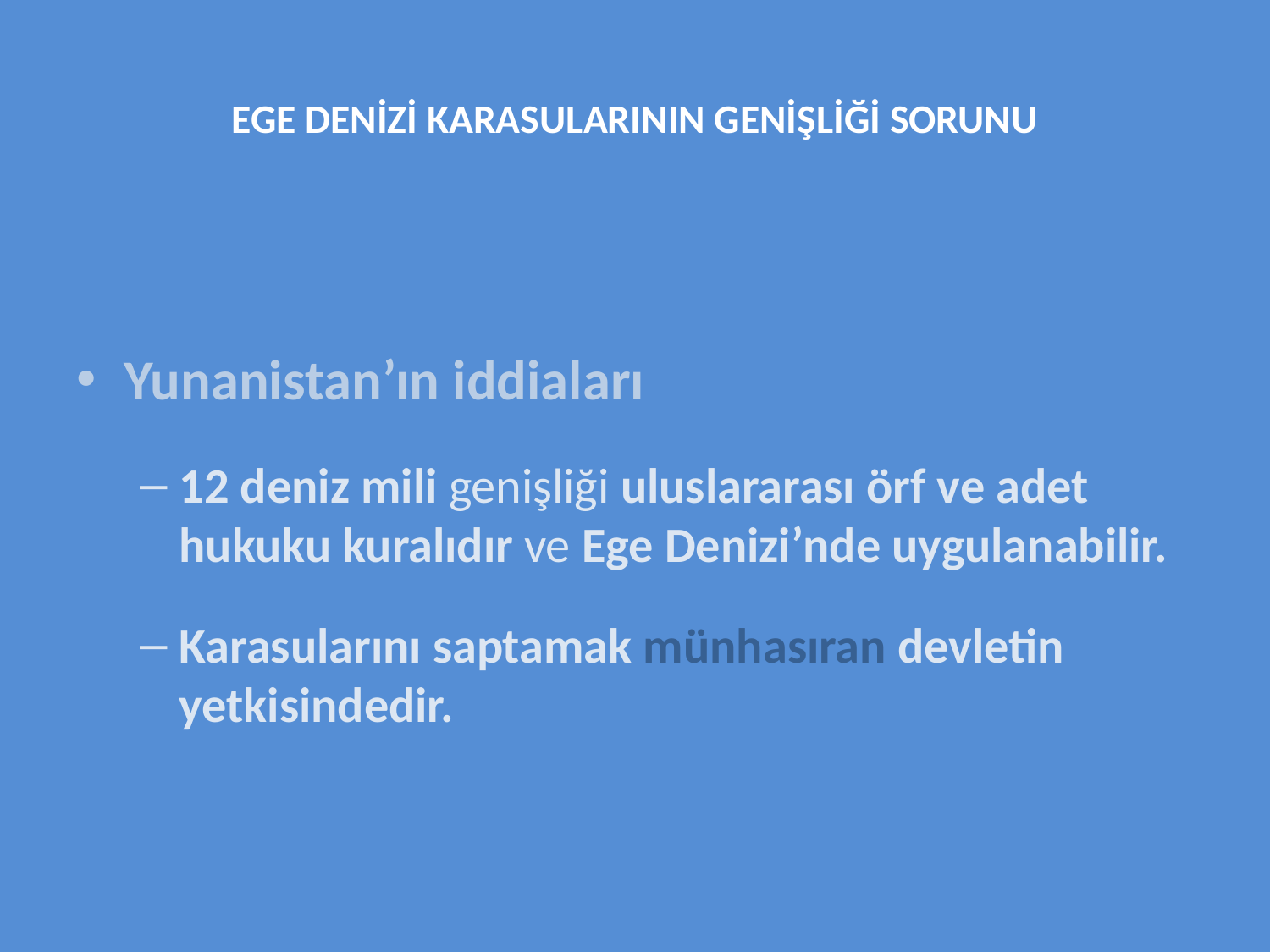

# EGE DENİZİ KARASULARININ GENİŞLİĞİ SORUNU
Yunanistan’ın iddiaları
12 deniz mili genişliği uluslararası örf ve adet hukuku kuralıdır ve Ege Denizi’nde uygulanabilir.
Karasularını saptamak münhasıran devletin yetkisindedir.